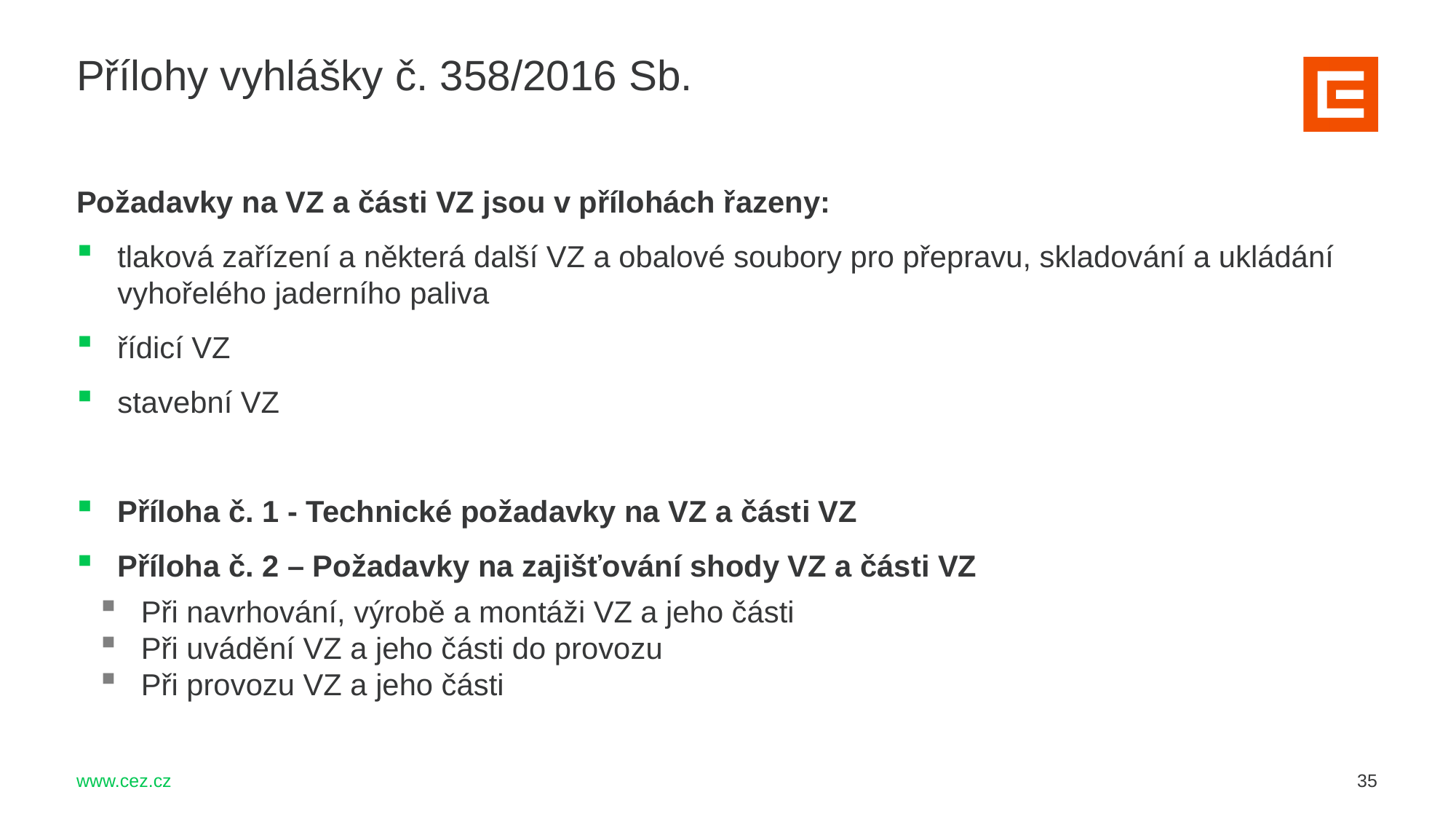

Přílohy vyhlášky č. 358/2016 Sb.
Požadavky na VZ a části VZ jsou v přílohách řazeny:
tlaková zařízení a některá další VZ a obalové soubory pro přepravu, skladování a ukládání vyhořelého jaderního paliva
řídicí VZ
stavební VZ

Příloha č. 1 - Technické požadavky na VZ a části VZ
Příloha č. 2 – Požadavky na zajišťování shody VZ a části VZ
Při navrhování, výrobě a montáži VZ a jeho části
Při uvádění VZ a jeho části do provozu
Při provozu VZ a jeho části
35